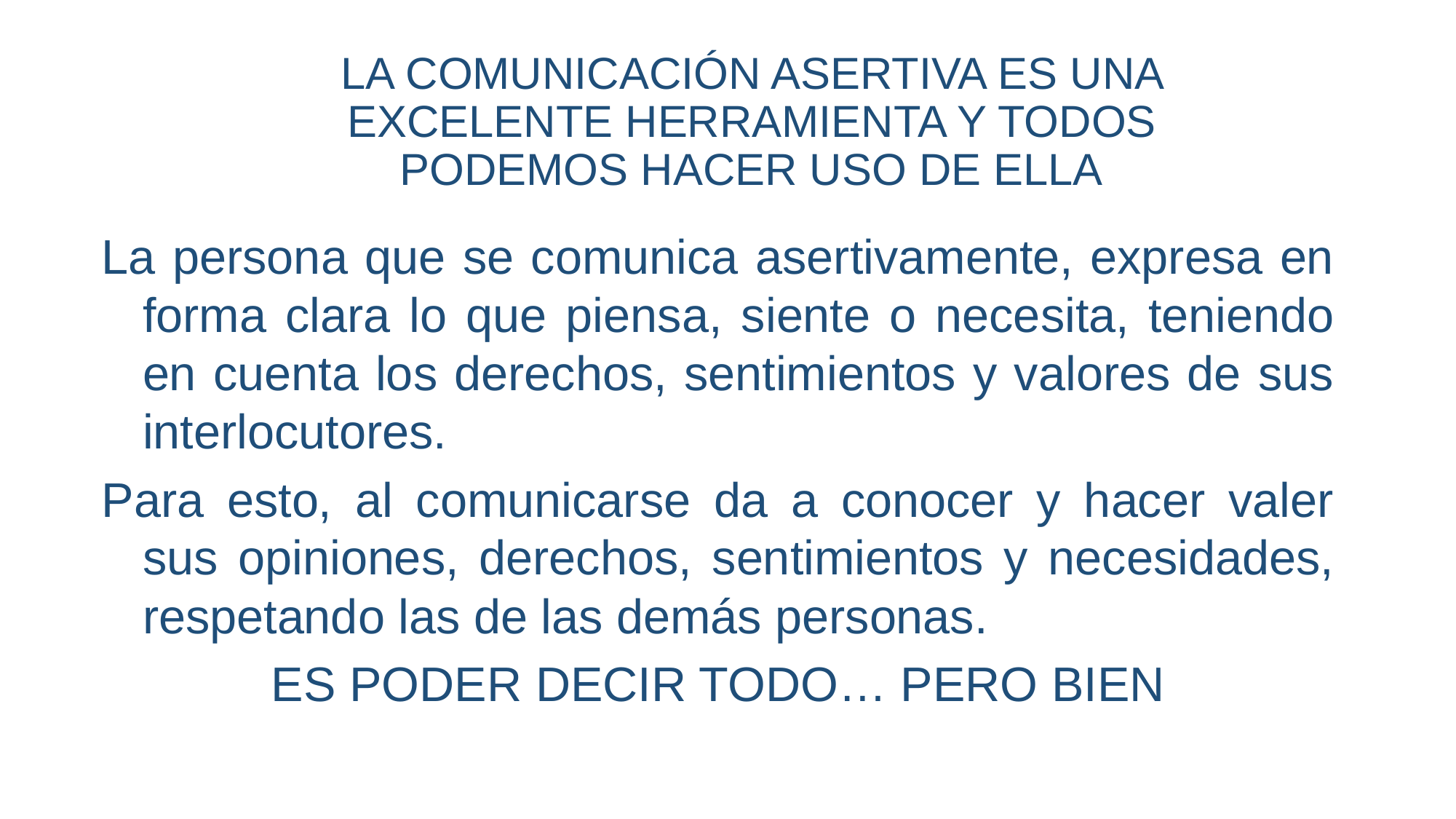

# LA COMUNICACIÓN ASERTIVA ES UNA EXCELENTE HERRAMIENTA Y TODOS PODEMOS HACER USO DE ELLA
La persona que se comunica asertivamente, expresa en forma clara lo que piensa, siente o necesita, teniendo en cuenta los derechos, sentimientos y valores de sus interlocutores.
Para esto, al comunicarse da a conocer y hacer valer sus opiniones, derechos, sentimientos y necesidades, respetando las de las demás personas.
ES PODER DECIR TODO… PERO BIEN